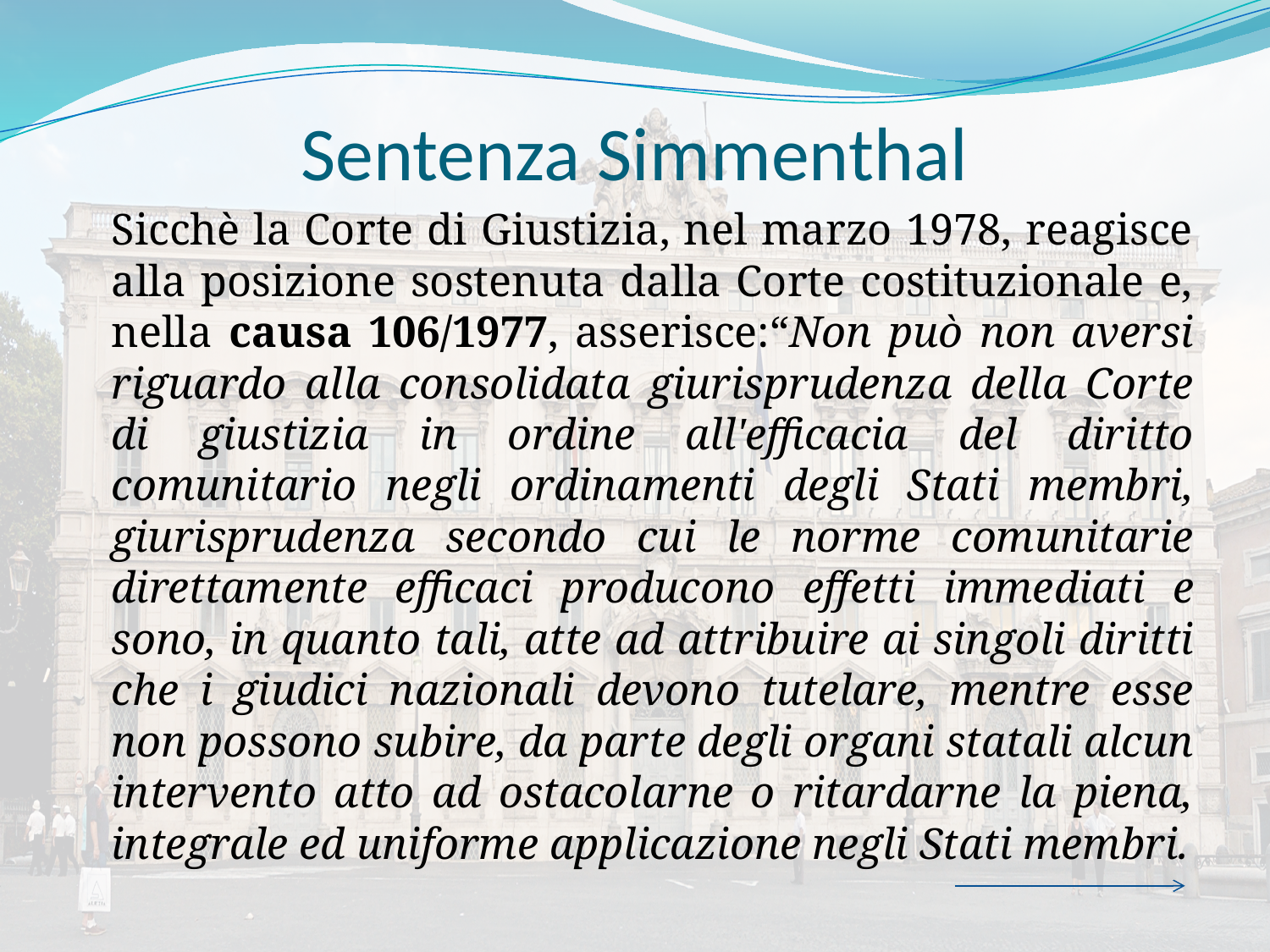

# Sentenza Simmenthal
	Sicchè la Corte di Giustizia, nel marzo 1978, reagisce alla posizione sostenuta dalla Corte costituzionale e, nella causa 106/1977, asserisce:“Non può non aversi riguardo alla consolidata giurisprudenza della Corte di giustizia in ordine all'efficacia del diritto comunitario negli ordinamenti degli Stati membri, giurisprudenza secondo cui le norme comunitarie direttamente efficaci producono effetti immediati e sono, in quanto tali, atte ad attribuire ai singoli diritti che i giudici nazionali devono tutelare, mentre esse non possono subire, da parte degli organi statali alcun intervento atto ad ostacolarne o ritardarne la piena, integrale ed uniforme applicazione negli Stati membri.